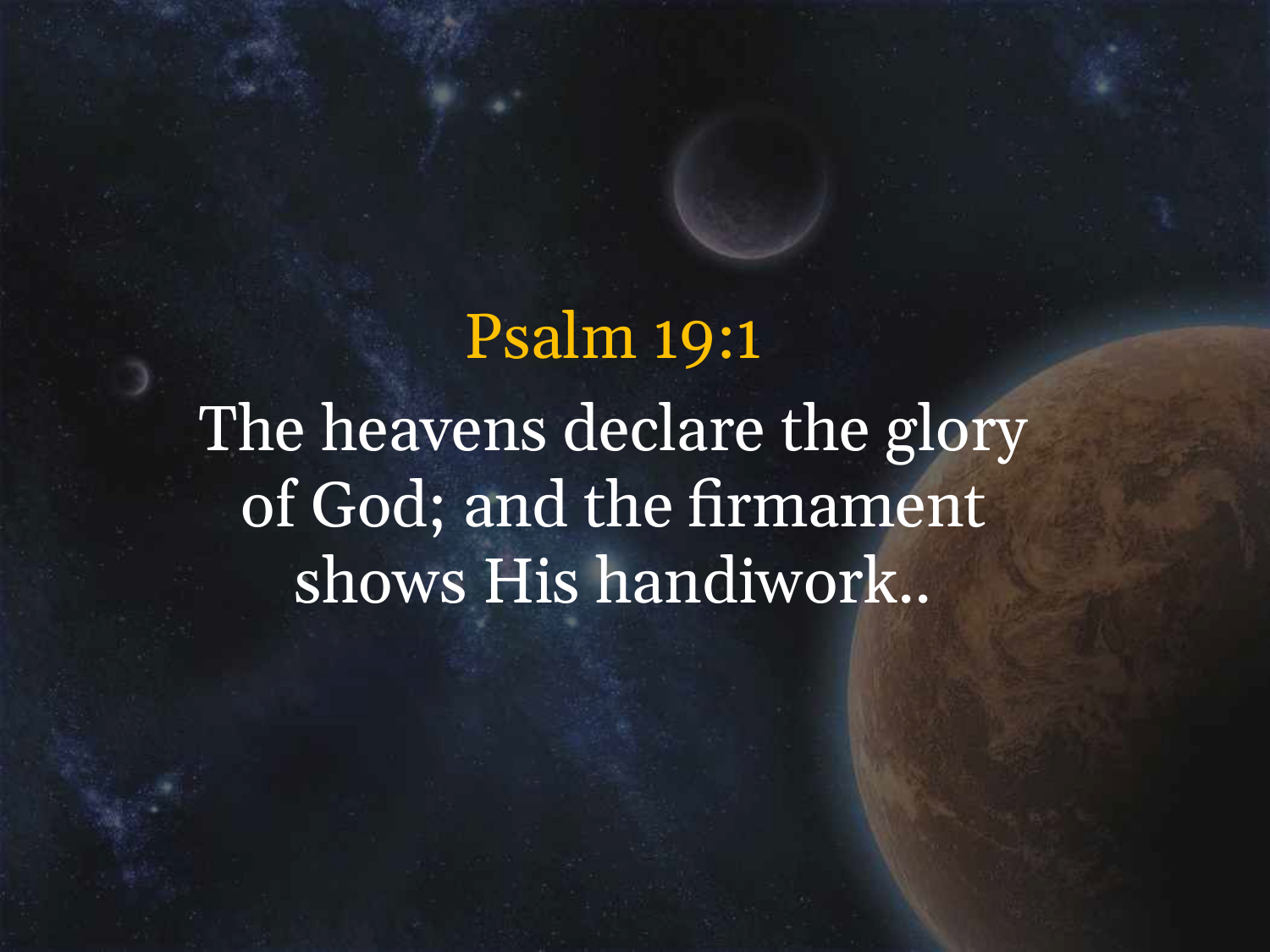

# Psalm 19:1
The heavens declare the glory of God; and the firmament shows His handiwork..